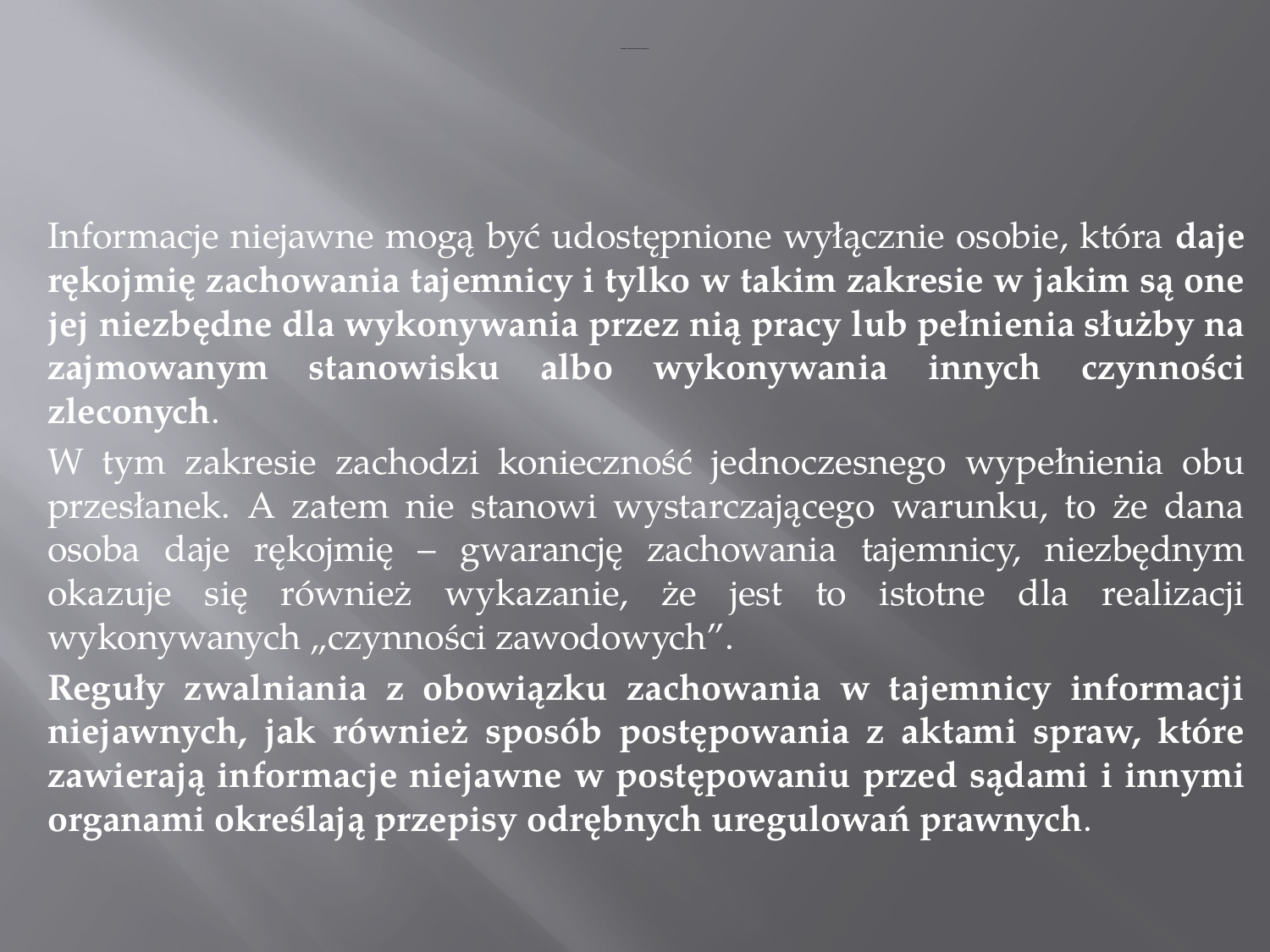

# Ustawa o ochronie informacji niejawnych
Informacje niejawne mogą być udostępnione wyłącznie osobie, która daje rękojmię zachowania tajemnicy i tylko w takim zakresie w jakim są one jej niezbędne dla wykonywania przez nią pracy lub pełnienia służby na zajmowanym stanowisku albo wykonywania innych czynności zleconych.
W tym zakresie zachodzi konieczność jednoczesnego wypełnienia obu przesłanek. A zatem nie stanowi wystarczającego warunku, to że dana osoba daje rękojmię – gwarancję zachowania tajemnicy, niezbędnym okazuje się również wykazanie, że jest to istotne dla realizacji wykonywanych „czynności zawodowych”.
Reguły zwalniania z obowiązku zachowania w tajemnicy informacji niejawnych, jak również sposób postępowania z aktami spraw, które zawierają informacje niejawne w postępowaniu przed sądami i innymi organami określają przepisy odrębnych uregulowań prawnych.